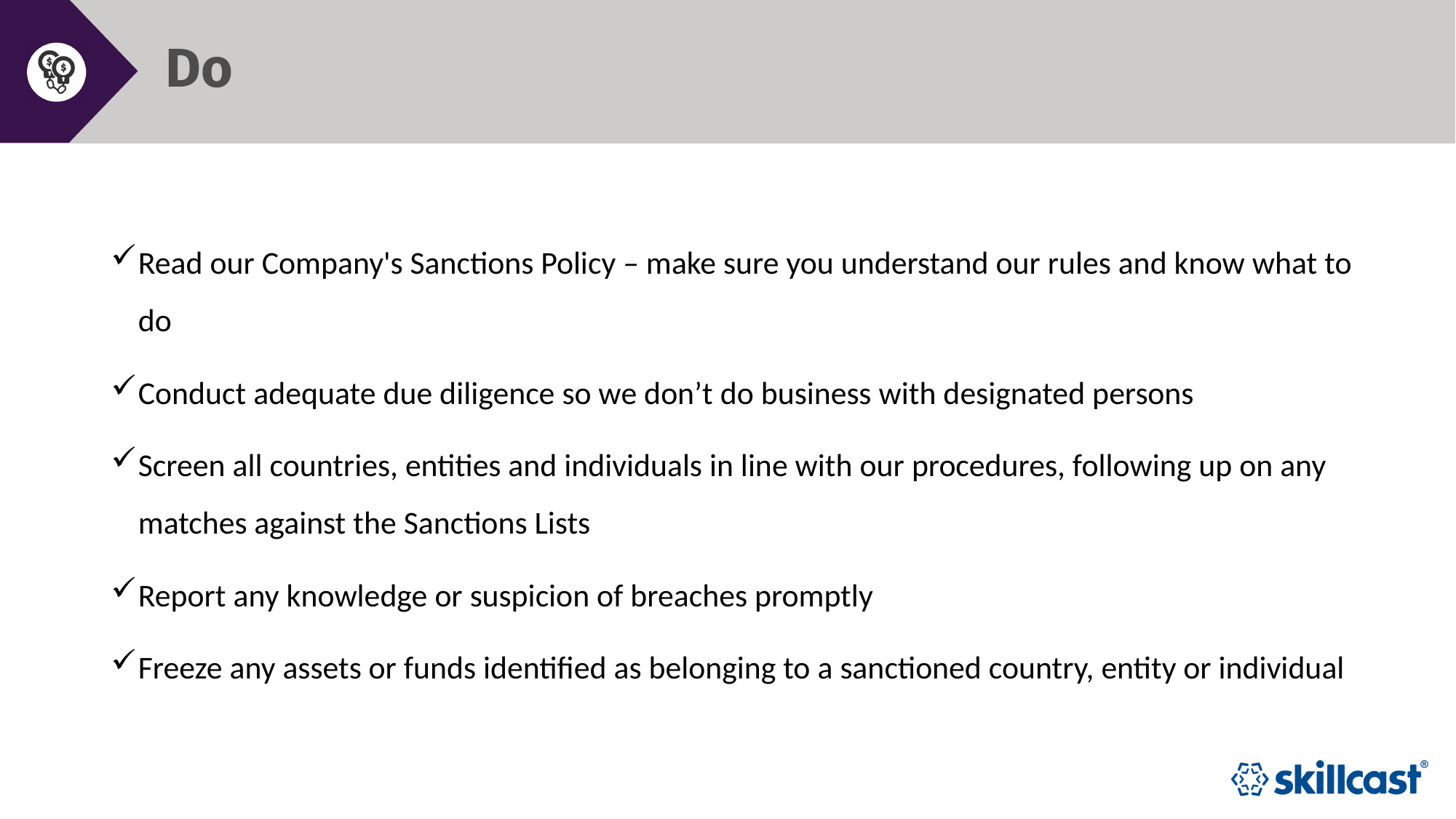

# Do
Read our Company's Sanctions Policy – make sure you understand our rules and know what to do
Conduct adequate due diligence so we don’t do business with designated persons
Screen all countries, entities and individuals in line with our procedures, following up on any matches against the Sanctions Lists
Report any knowledge or suspicion of breaches promptly
Freeze any assets or funds identified as belonging to a sanctioned country, entity or individual